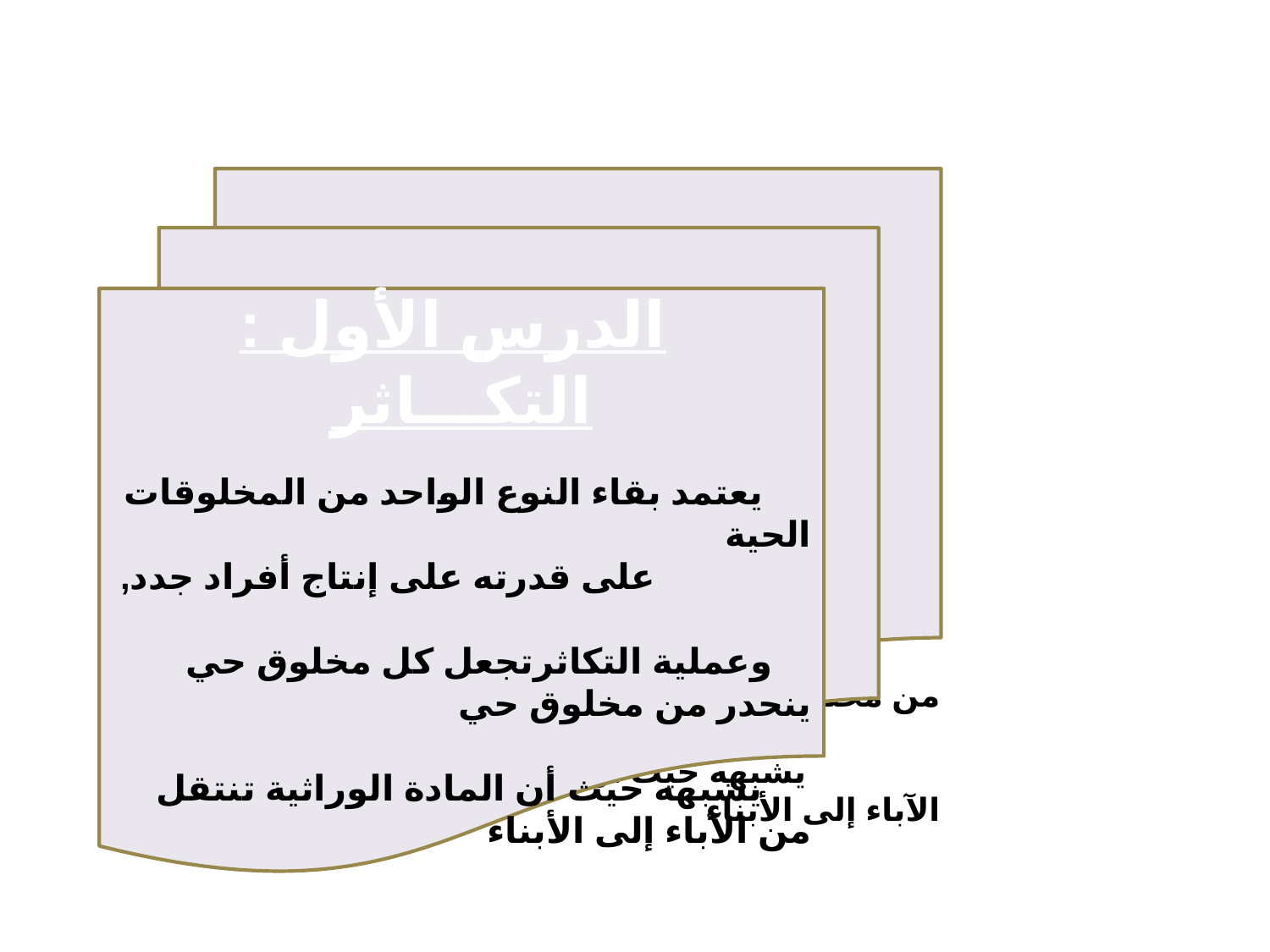

الدرس الأول : التكـــاثر

     يعتمد بقاء النوع الواحد من المخلوقات الحية
                على قدرته على إنتاج أفراد جدد,

    وعملية التكاثرتجعل كل مخلوق حي ينحدر من مخلوق حي

     يشبهه حيث أن المادة الوراثية تنتقل من الآباء إلى الأبناء
 الدرس الأول : التكـــاثر

                          يعتمد بقاء النوع الواحد من المخلوقات الحية
                            على قدرته على إنتاج أفراد جدد,

               وعملية التكاثرتجعل كل مخلوق حي ينحدر من مخلوق حي

               يشبهه حيث أن المادة الوراثية تنتقل من الآباء إلى الأبناء